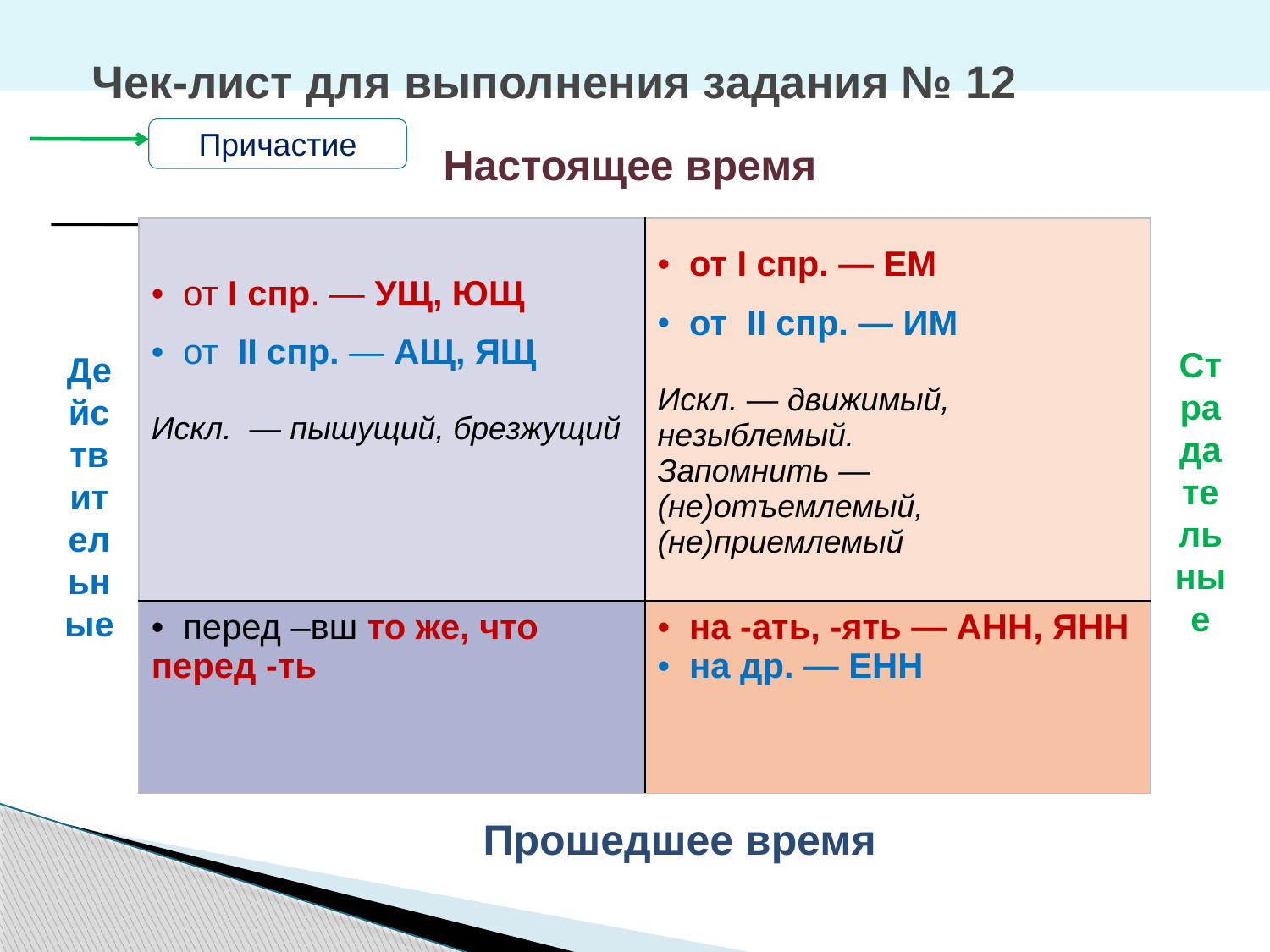

# Чек-лист для выполнения задания № 12
Действительные
Страдательные
Причастие
Настоящее время
| от I спр. — УЩ, ЮЩ от II спр. — АЩ, ЯЩ Искл. — пышущий, брезжущий | от I спр. — ЕМ от II спр. — ИМ Искл. — движимый, незыблемый. Запомнить — (не)отъемлемый, (не)приемлемый |
| --- | --- |
| перед –вш то же, что перед -ть | на -ать, -ять — АНН, ЯНН на др. — ЕНН |
Прошедшее время